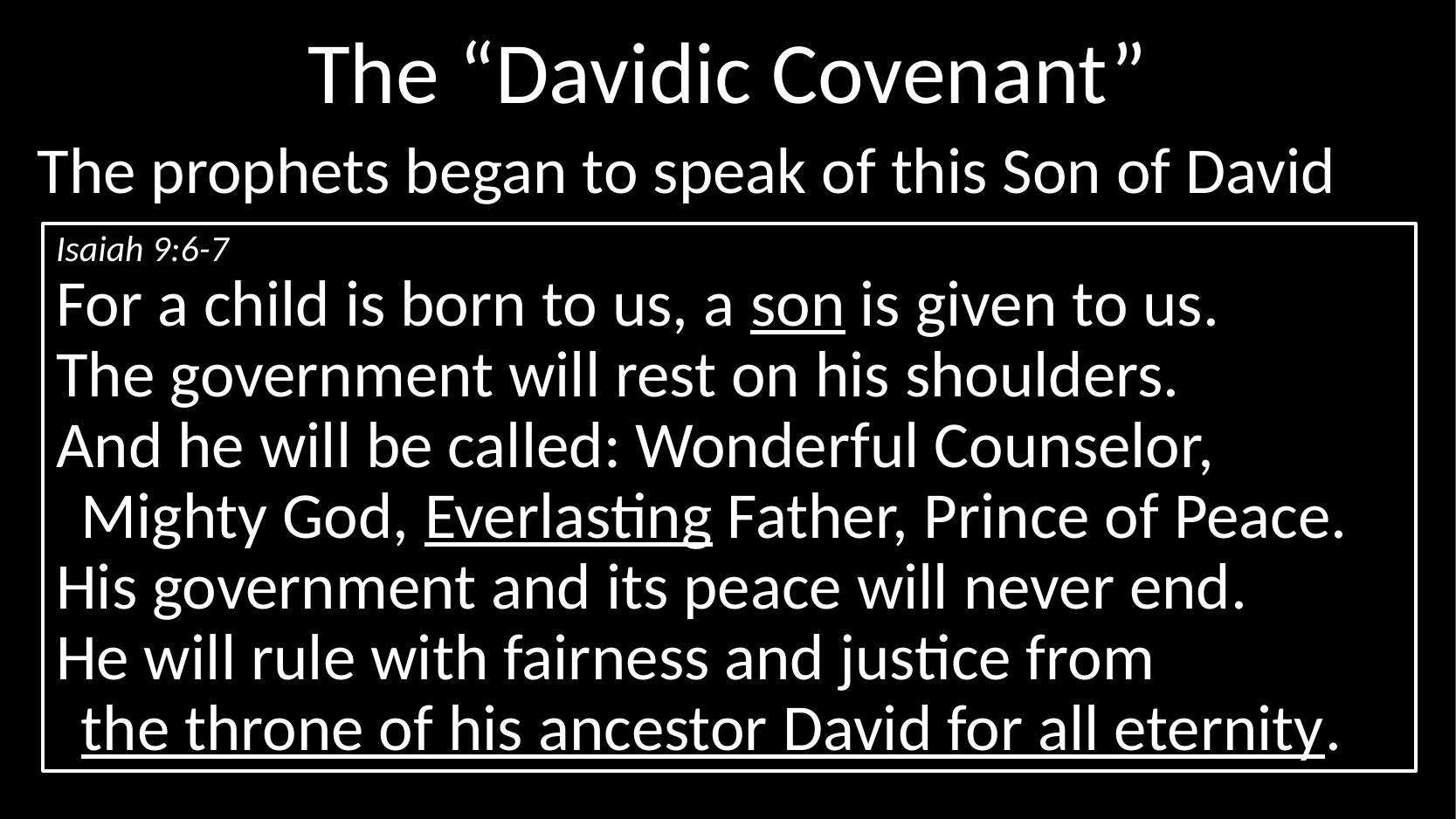

# The “Davidic Covenant”
The prophets began to speak of this Son of David

Isaiah 9:6-7
For a child is born to us, a son is given to us.
The government will rest on his shoulders.
And he will be called: Wonderful Counselor,
Mighty God, Everlasting Father, Prince of Peace.
His government and its peace will never end.
He will rule with fairness and justice from
the throne of his ancestor David for all eternity.